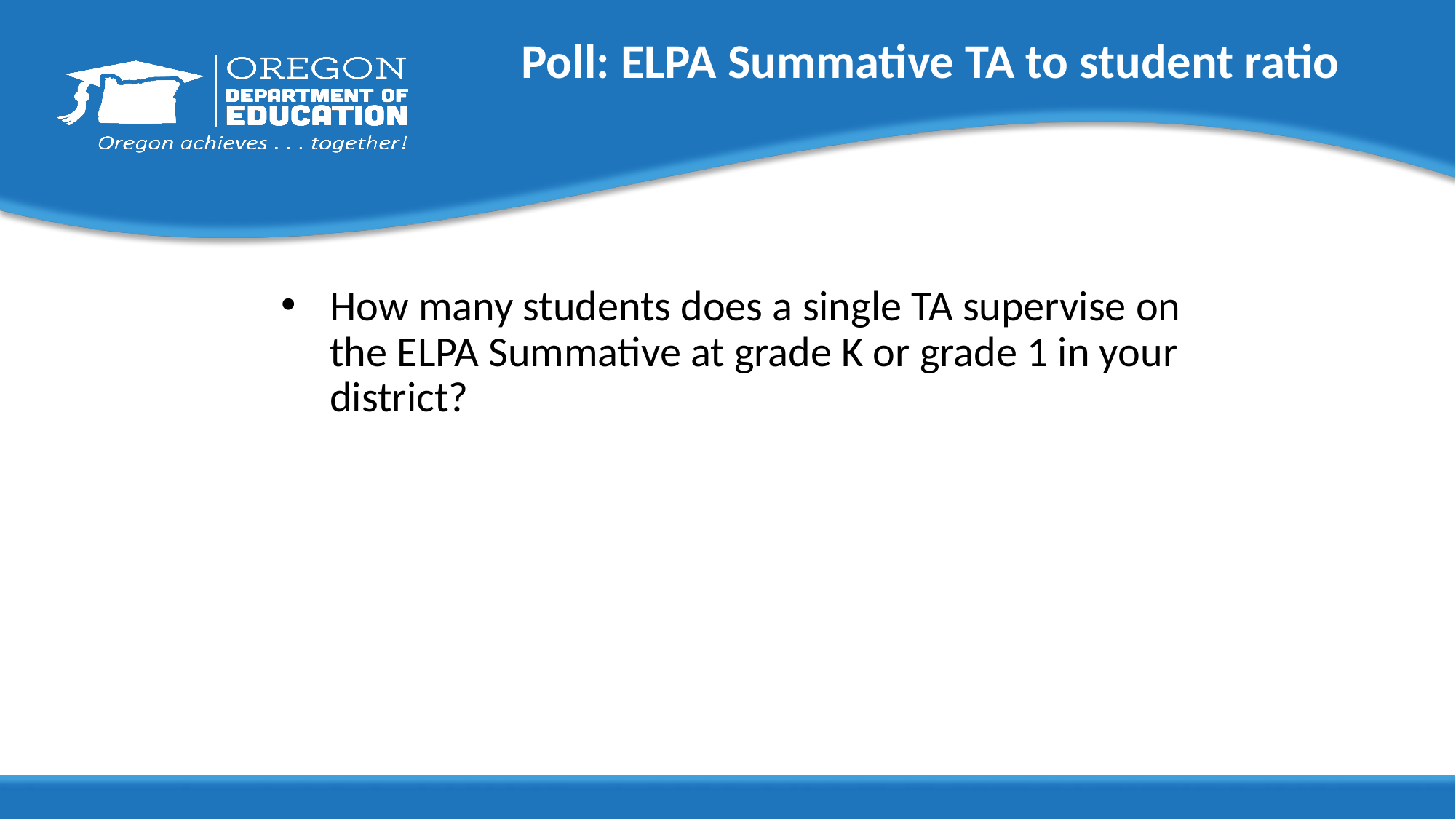

# Poll: ELPA Summative TA to student ratio
How many students does a single TA supervise on the ELPA Summative at grade K or grade 1 in your district?